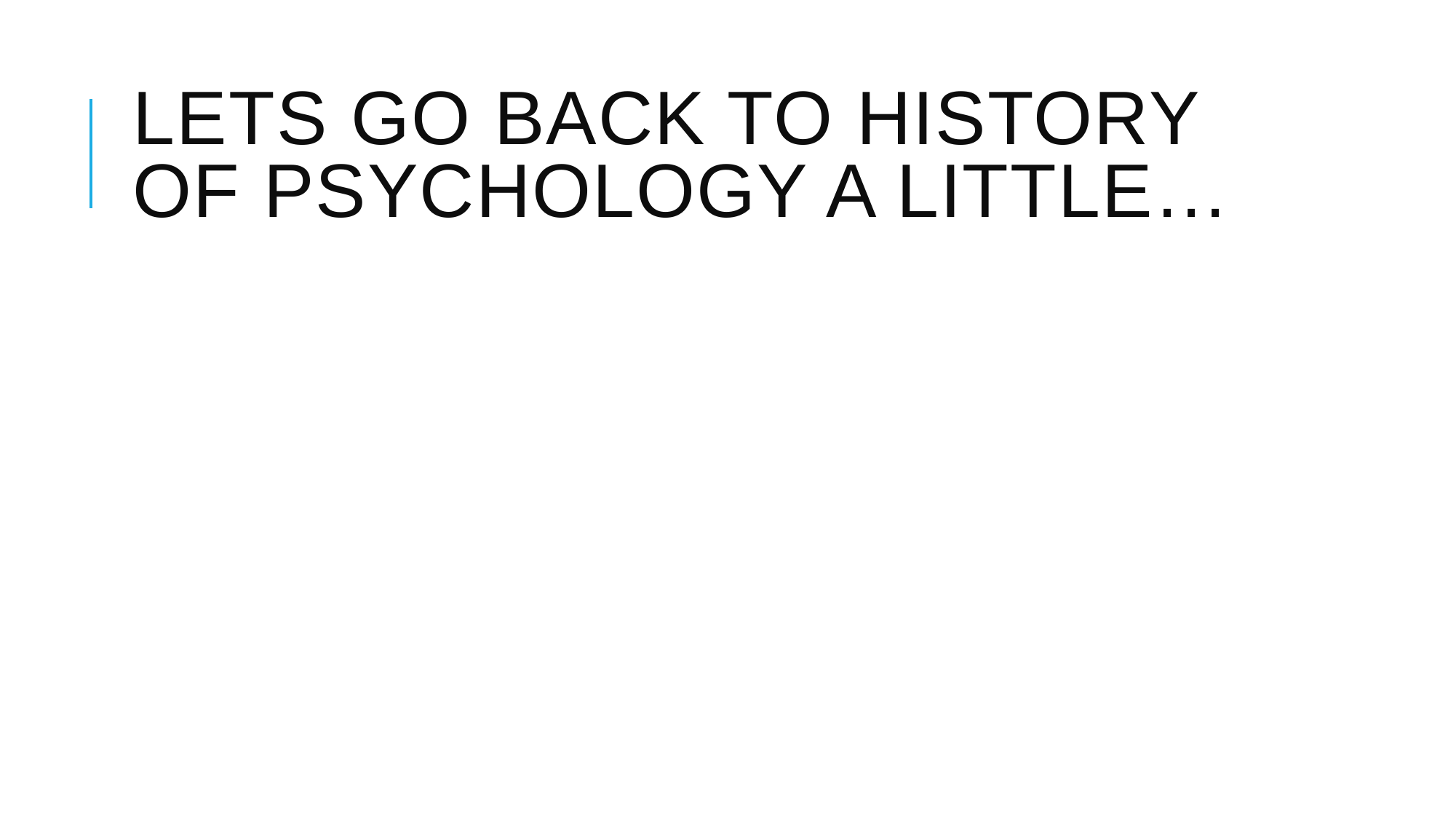

# LETS GO BACK TO HISTORY OF PSYCHOLOGY A LITTLE…